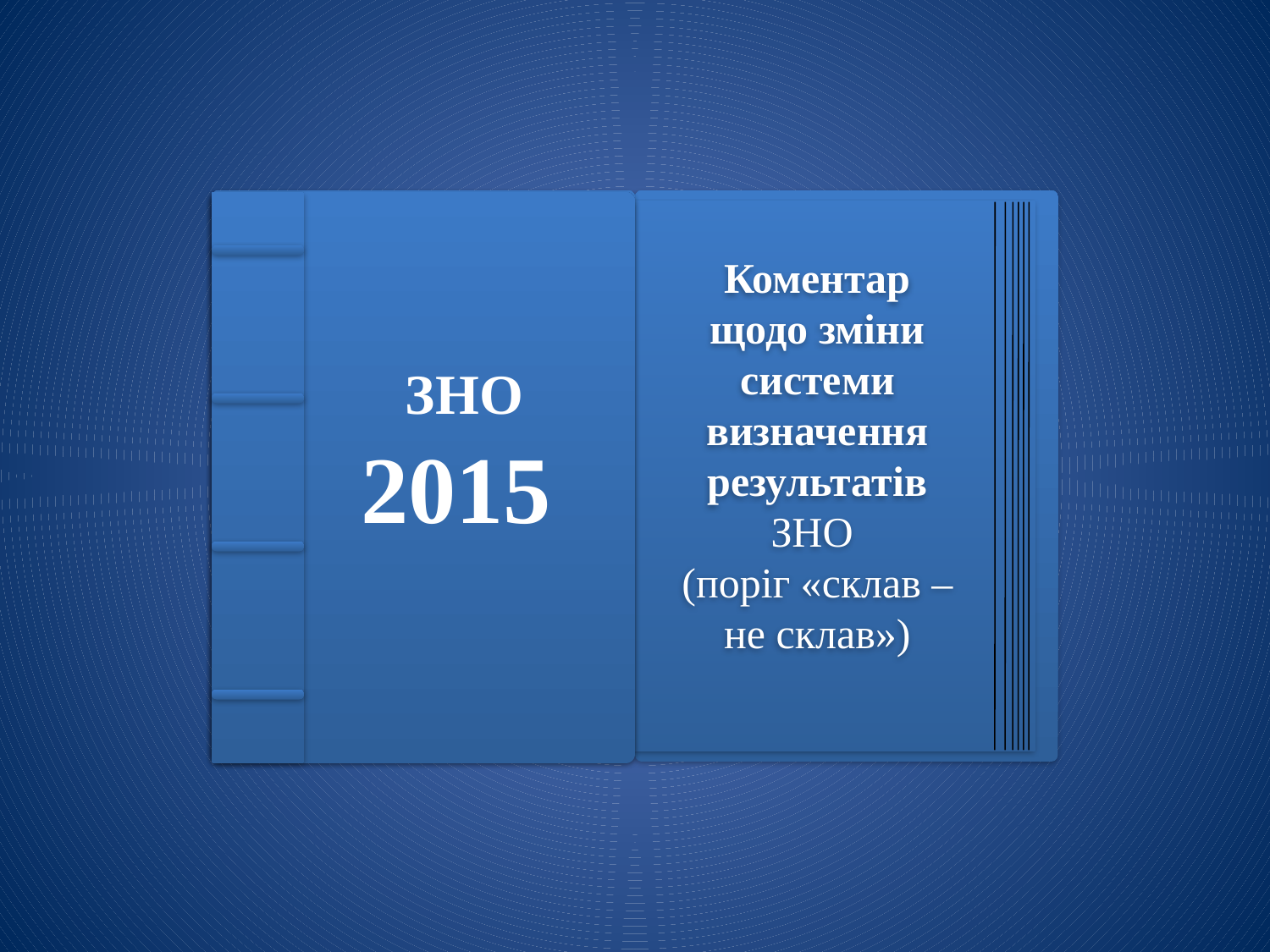

Коментар щодо зміни системи визначення результатів ЗНО
(поріг «склав – не склав»)

  ЗНО
 2015